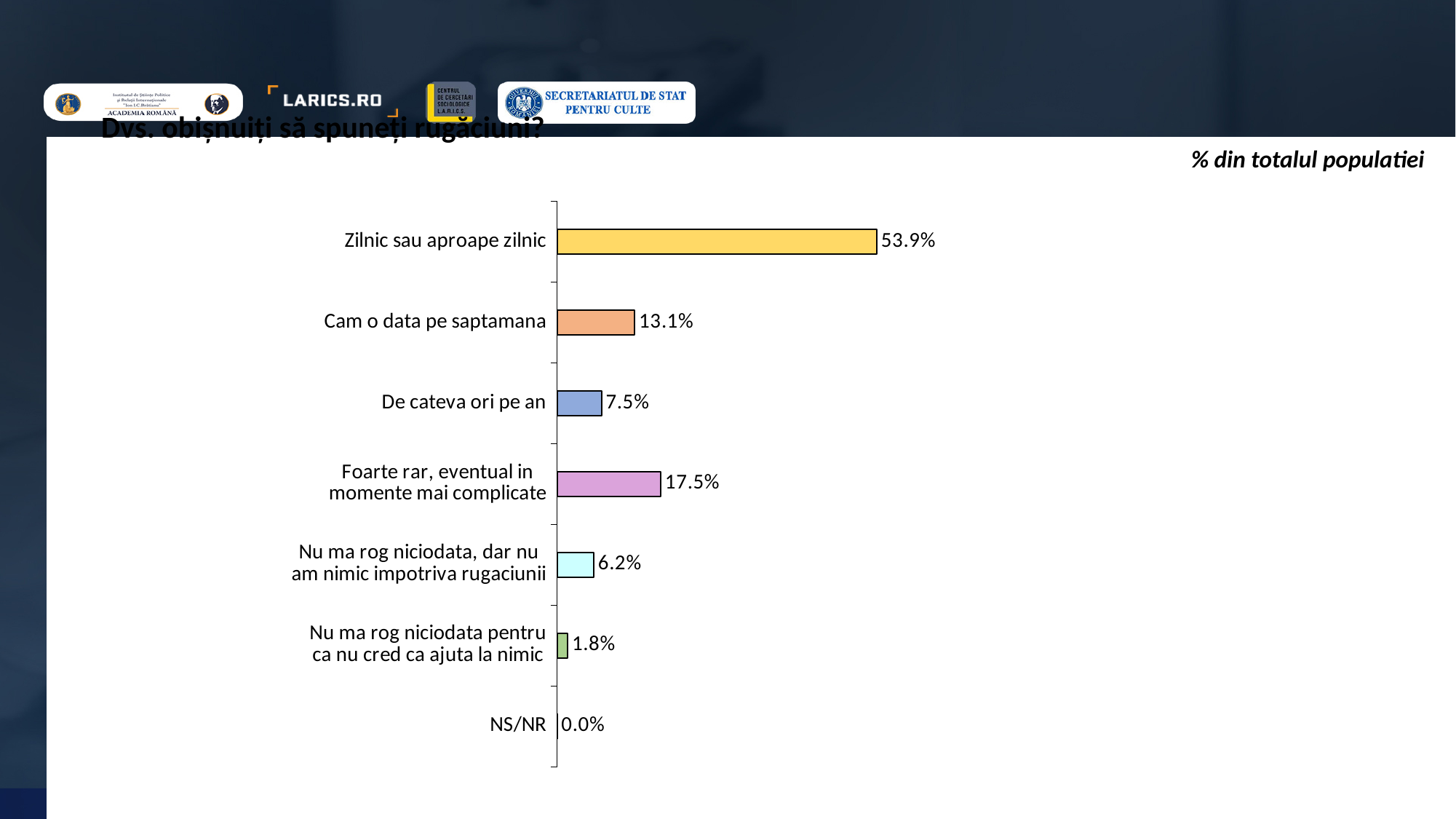

Dvs. obișnuiți să spuneți rugăciuni?
% din totalul populatiei

### Chart

| Category | Motive |
|---|---|
| Zilnic sau aproape zilnic | 0.539 |
| Cam o data pe saptamana | 0.131 |
| De cateva ori pe an | 0.075 |
| Foarte rar, eventual in momente mai complicate | 0.175 |
| Nu ma rog niciodata, dar nu am nimic impotriva rugaciunii | 0.062 |
| Nu ma rog niciodata pentru ca nu cred ca ajuta la nimic | 0.018 |
| NS/NR | 0.0 |